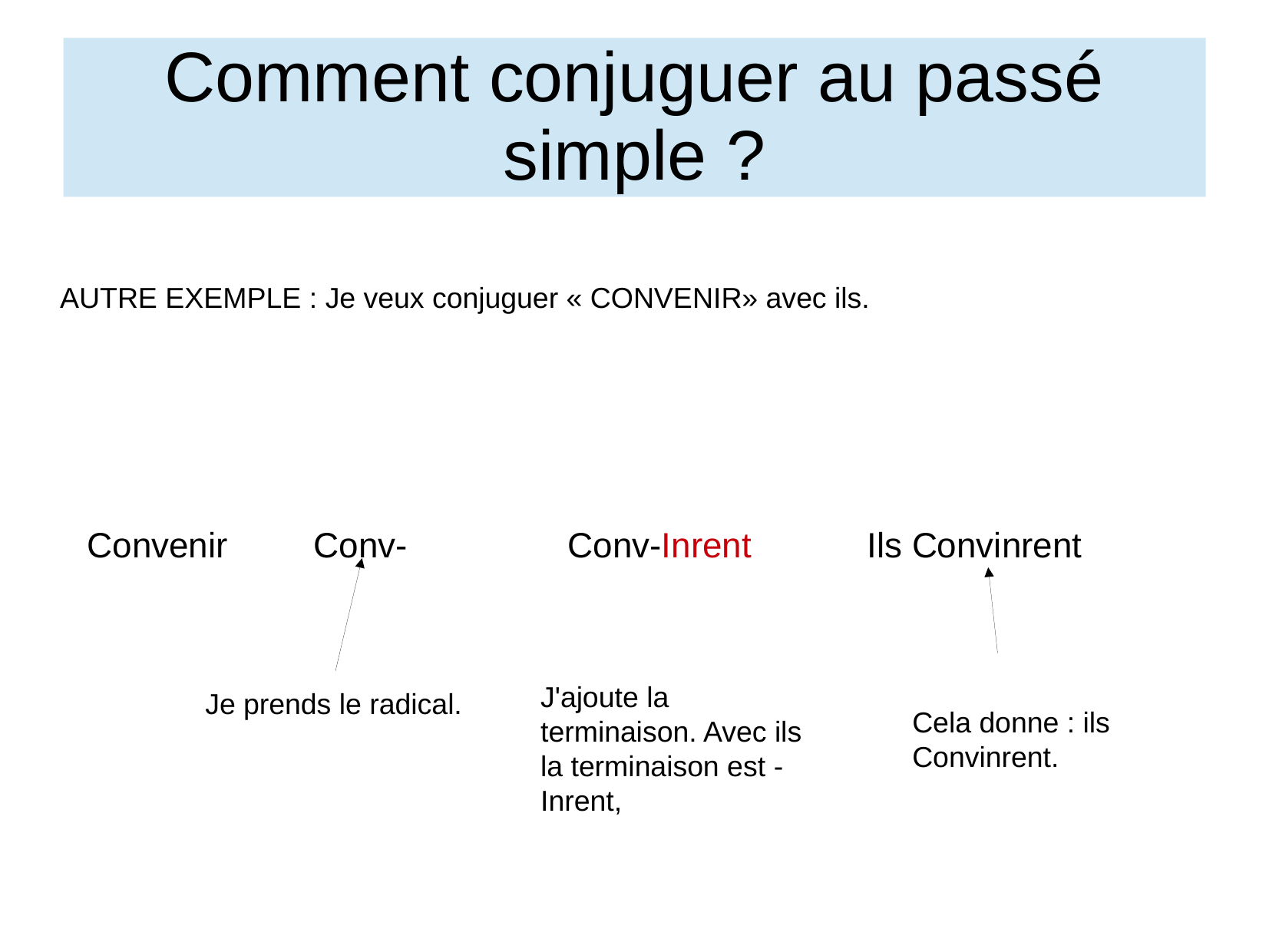

Comment conjuguer au passé simple ?
AUTRE EXEMPLE : Je veux conjuguer « CONVENIR» avec ils.
Convenir
Conv-
Conv-Inrent
Ils Convinrent

J'ajoute la terminaison. Avec ils la terminaison est -Inrent,
Je prends le radical.
Cela donne : ils Convinrent.